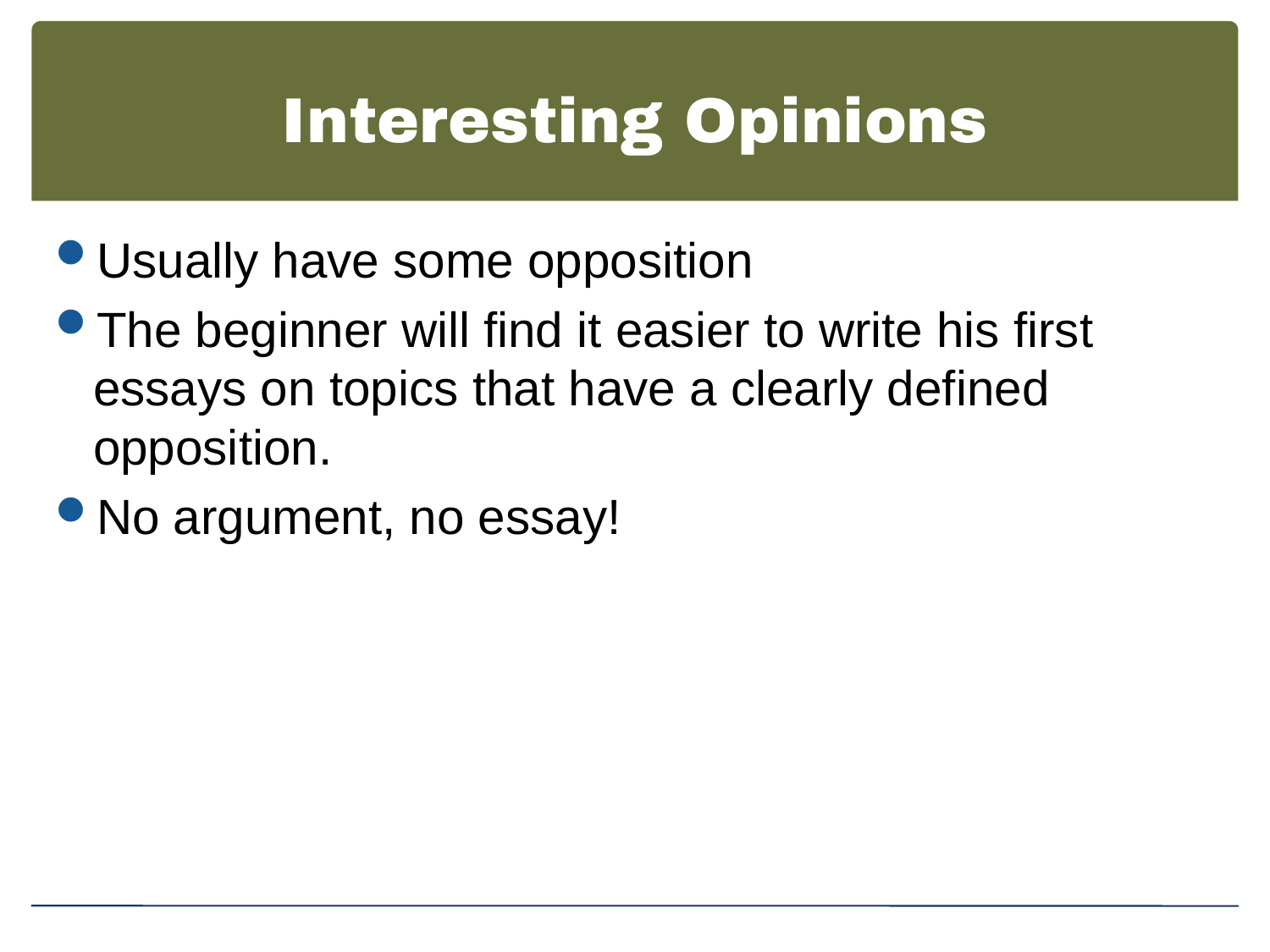

# Interesting Opinions
Usually have some opposition
The beginner will find it easier to write his first essays on topics that have a clearly defined opposition.
No argument, no essay!